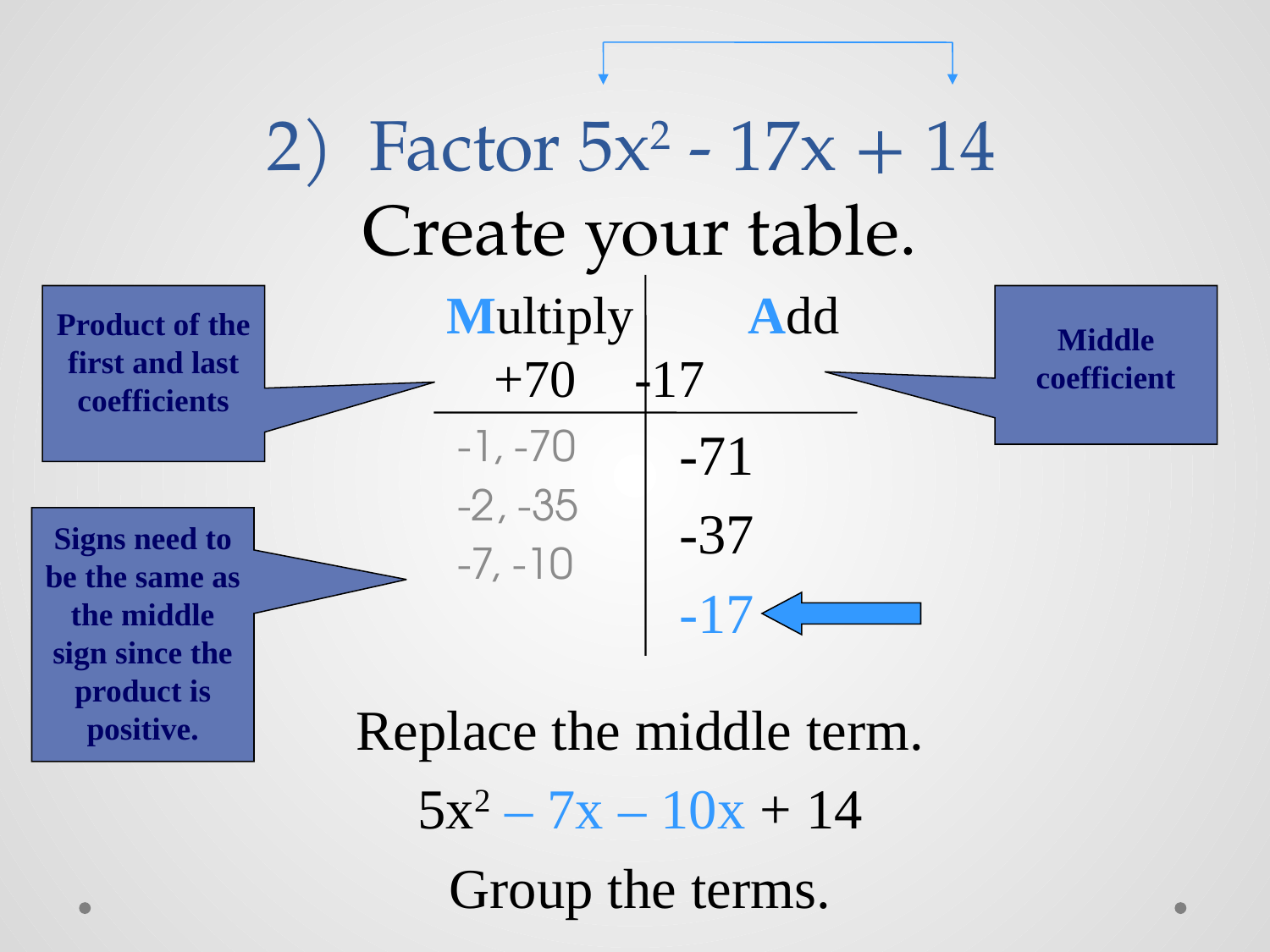

# 2)  Factor 5x2 - 17x + 14 Create your table.
Multiply	Add
+70	 -17

Product of the first and last coefficients

Middle
coefficient

-1, -70
-2, -35
-7, -10
-71
-37
-17

Signs need to be the same as the middle sign since the product is positive.

Replace the middle term.
5x2 – 7x – 10x + 14
Group the terms.